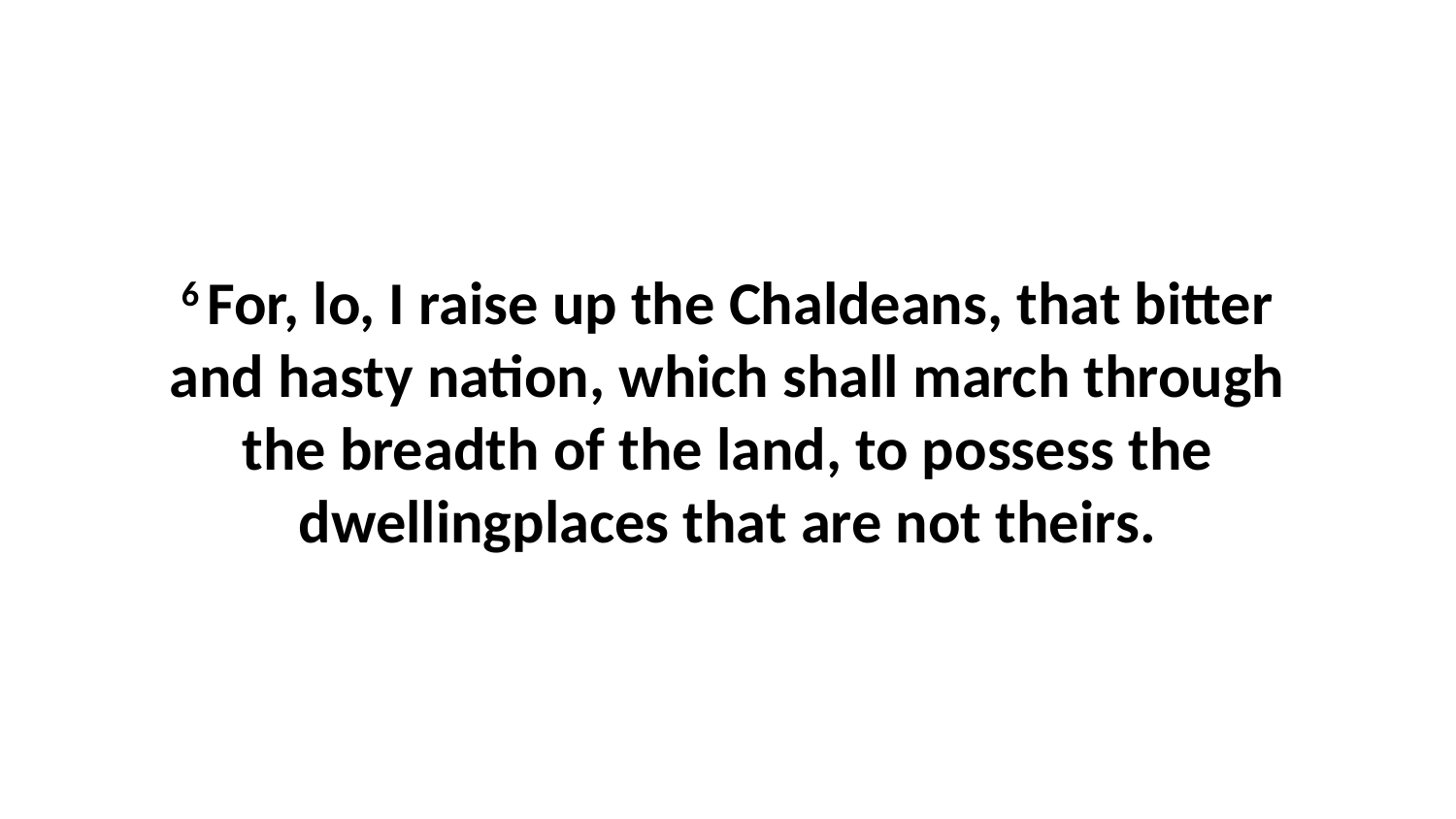

6 For, lo, I raise up the Chaldeans, that bitter and hasty nation, which shall march through the breadth of the land, to possess the dwellingplaces that are not theirs.